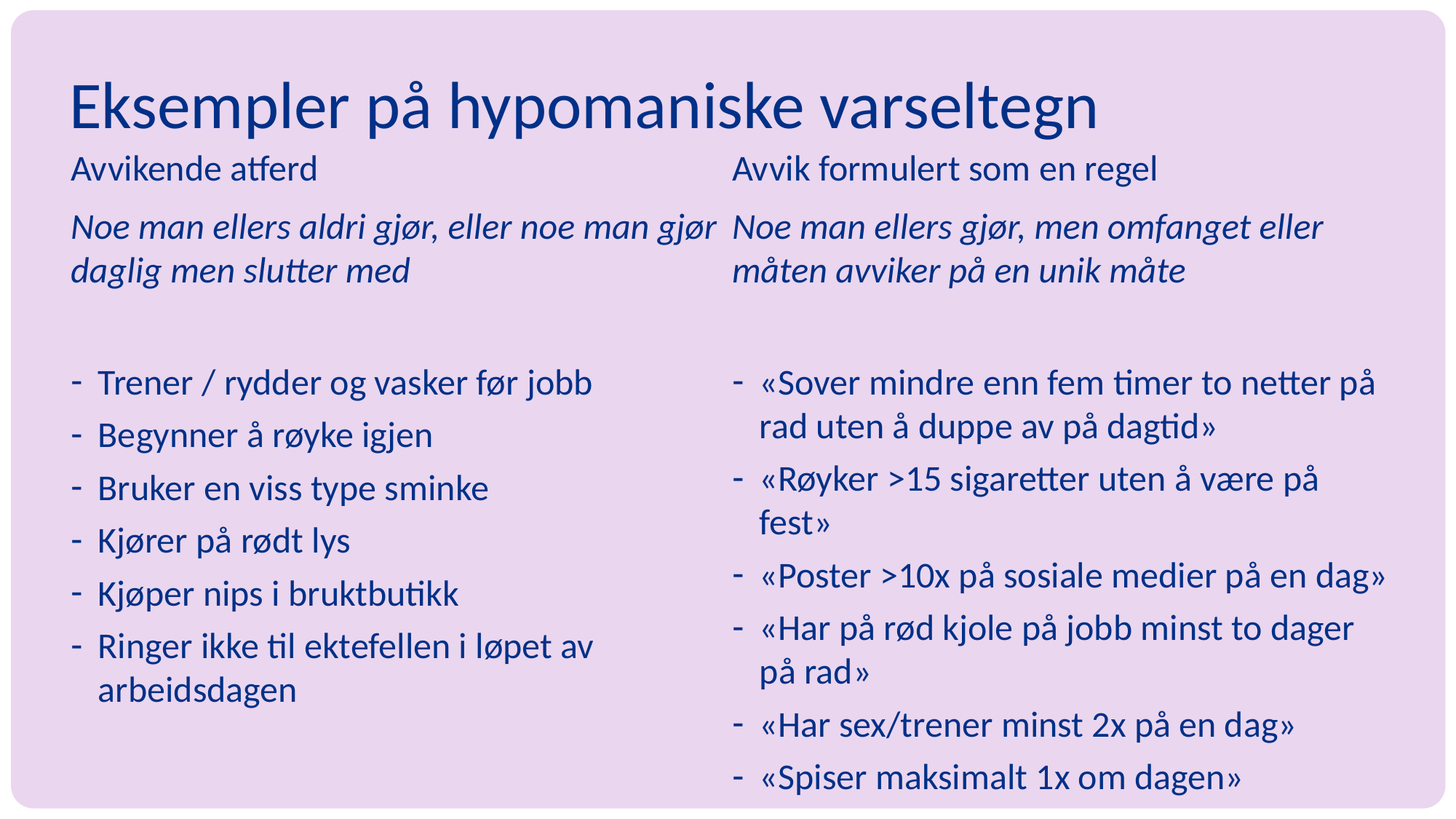

# Eksempler på hypomaniske varseltegn
Avvikende atferd
Noe man ellers aldri gjør, eller noe man gjør daglig men slutter med

Trener / rydder og vasker før jobb
Begynner å røyke igjen
Bruker en viss type sminke
Kjører på rødt lys
Kjøper nips i bruktbutikk
Ringer ikke til ektefellen i løpet av arbeidsdagen

Avvik formulert som en regel
Noe man ellers gjør, men omfanget eller måten avviker på en unik måte

«Sover mindre enn fem timer to netter på rad uten å duppe av på dagtid»
«Røyker >15 sigaretter uten å være på fest»
«Poster >10x på sosiale medier på en dag»
«Har på rød kjole på jobb minst to dager på rad»
«Har sex/trener minst 2x på en dag»
«Spiser maksimalt 1x om dagen»